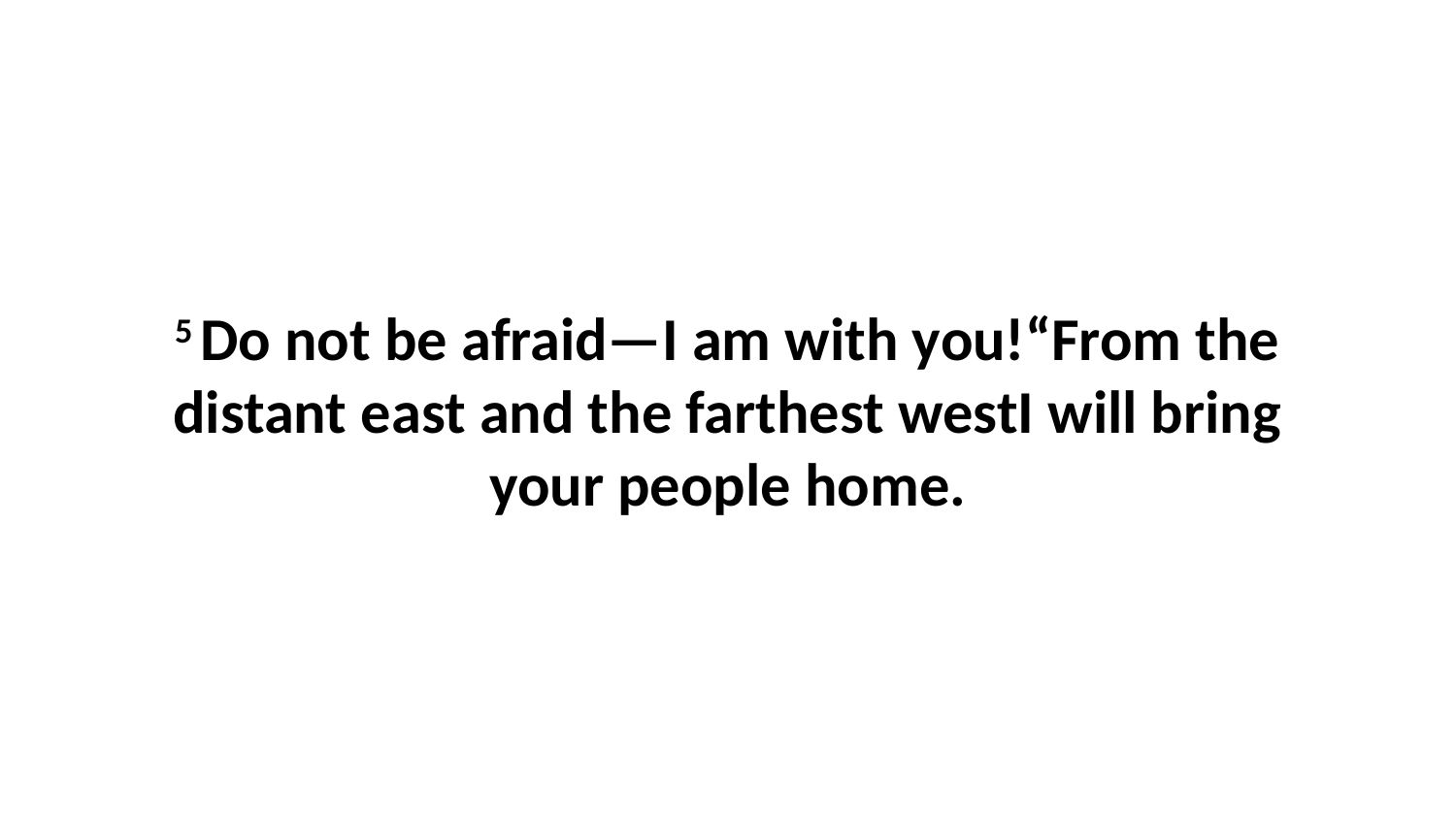

5 Do not be afraid—I am with you!“From the distant east and the farthest westI will bring your people home.